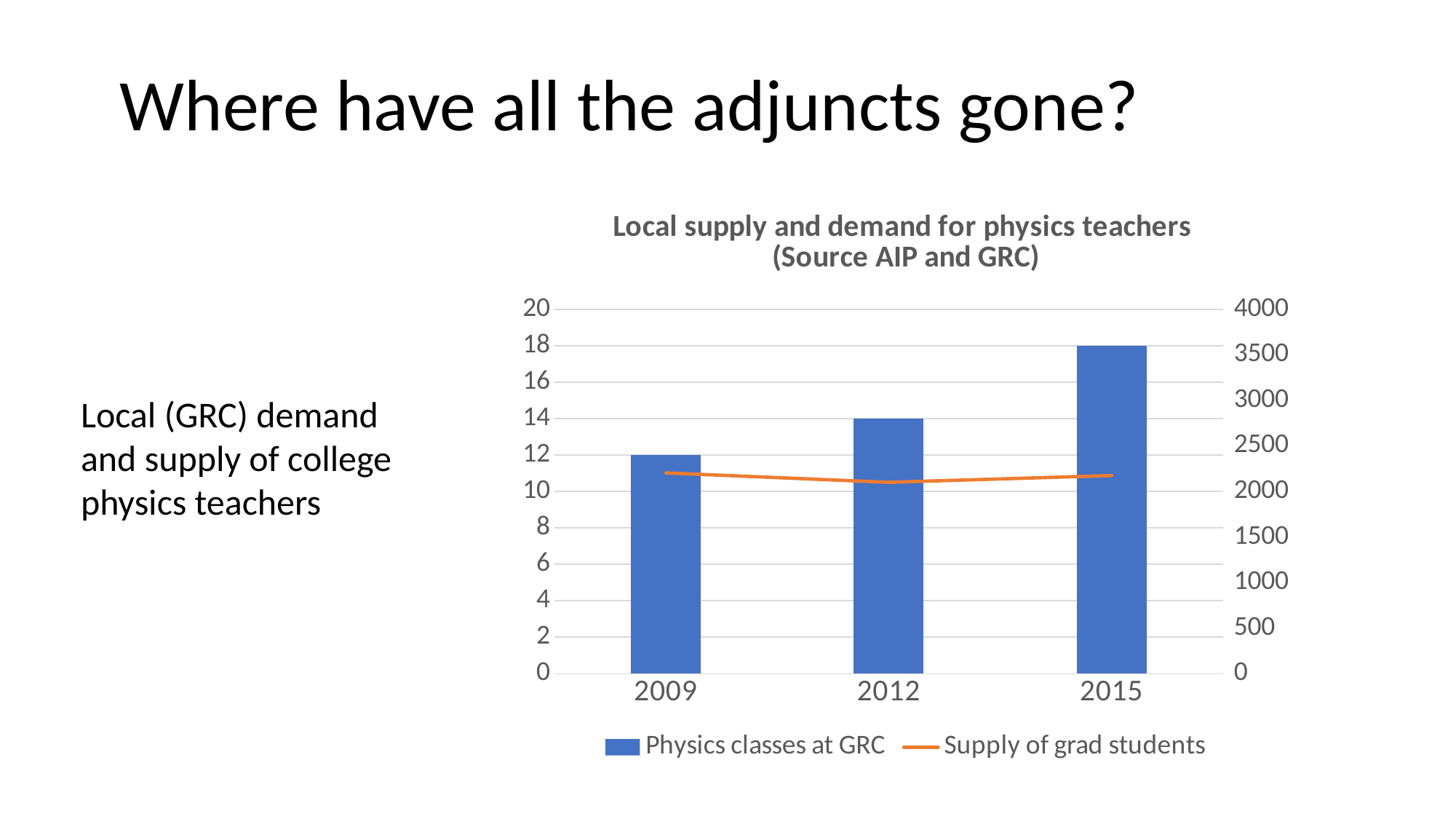

Where have all the adjuncts gone?

### Chart: Local supply and demand for physics teachers (Source AIP and GRC)

| Category | Physics classes at GRC | Supply of grad students |
|---|---|---|
| 2009 | 12.0 | 2204.0 |
| 2012 | 14.0 | 2100.0 |
| 2015 | 18.0 | 2175.0 |
Local (GRC) demand and supply of college physics teachers